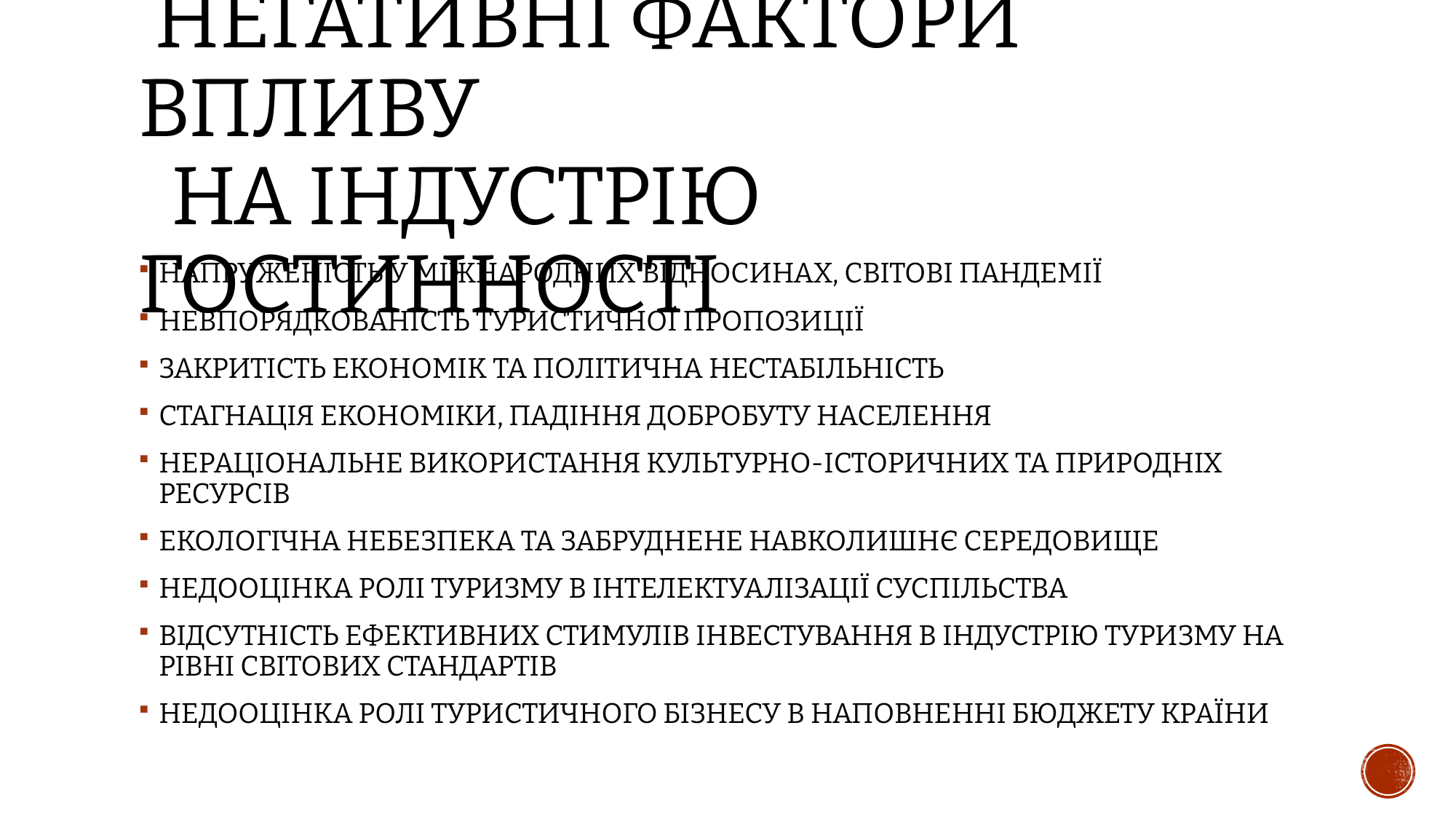

# НЕГАТИВНІ ФАКТОРИ ВПЛИВУ НА ІНДУСТРІЮ ГОСТИННОСТІ
НАПРУЖЕНІСТЬ У МІЖНАРОДНИХ ВІДНОСИНАХ, СВІТОВІ ПАНДЕМІЇ
НЕВПОРЯДКОВАНІСТЬ ТУРИСТИЧНОЇ ПРОПОЗИЦІЇ
ЗАКРИТІСТЬ ЕКОНОМІК ТА ПОЛІТИЧНА НЕСТАБІЛЬНІСТЬ
СТАГНАЦІЯ ЕКОНОМІКИ, ПАДІННЯ ДОБРОБУТУ НАСЕЛЕННЯ
НЕРАЦІОНАЛЬНЕ ВИКОРИСТАННЯ КУЛЬТУРНО-ІСТОРИЧНИХ ТА ПРИРОДНІХ РЕСУРСІВ
ЕКОЛОГІЧНА НЕБЕЗПЕКА ТА ЗАБРУДНЕНЕ НАВКОЛИШНЄ СЕРЕДОВИЩЕ
НЕДООЦІНКА РОЛІ ТУРИЗМУ В ІНТЕЛЕКТУАЛІЗАЦІЇ СУСПІЛЬСТВА
ВІДСУТНІСТЬ ЕФЕКТИВНИХ СТИМУЛІВ ІНВЕСТУВАННЯ В ІНДУСТРІЮ ТУРИЗМУ НА РІВНІ СВІТОВИХ СТАНДАРТІВ
НЕДООЦІНКА РОЛІ ТУРИСТИЧНОГО БІЗНЕСУ В НАПОВНЕННІ БЮДЖЕТУ КРАЇНИ